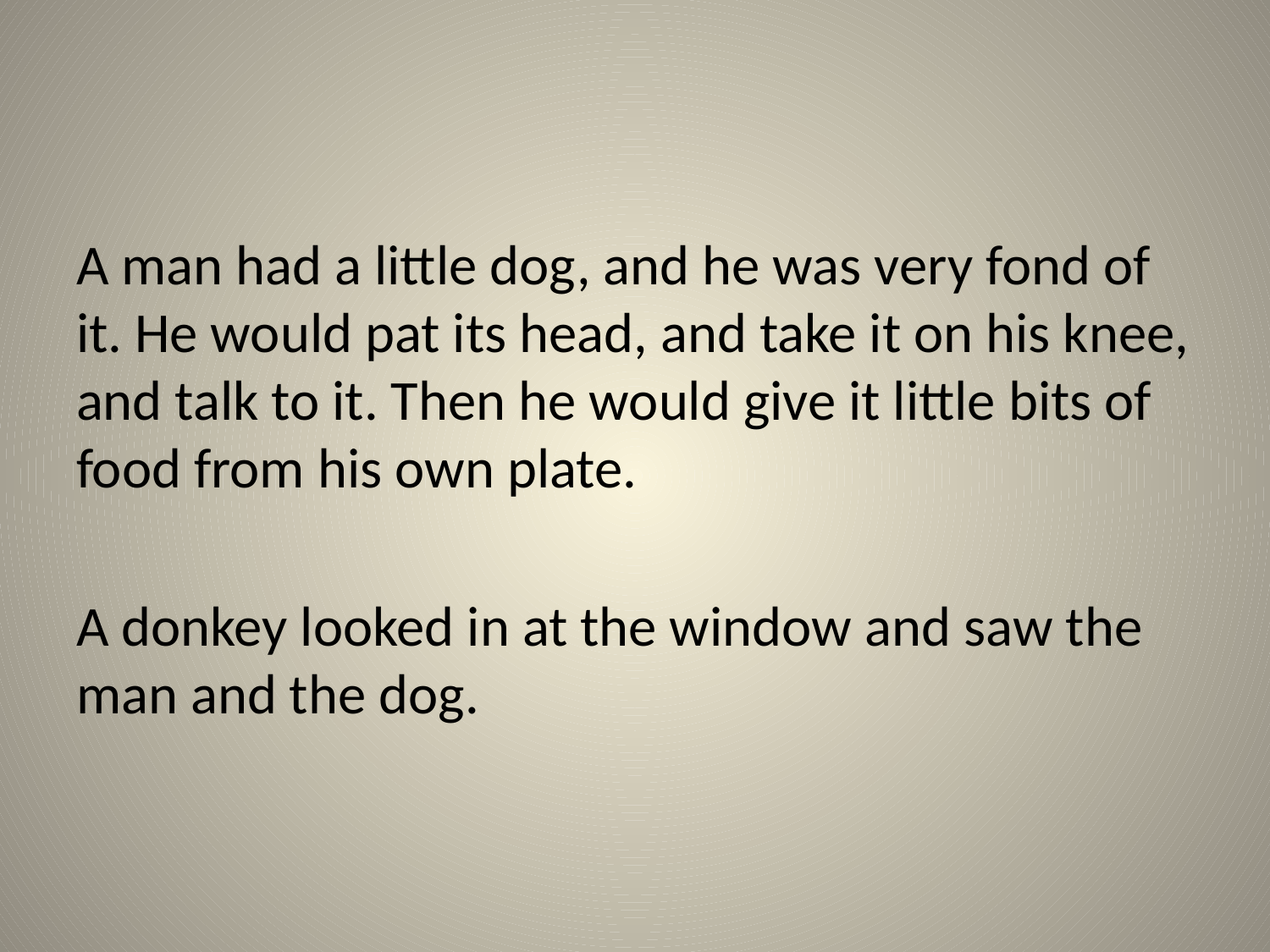

#
A man had a little dog, and he was very fond of it. He would pat its head, and take it on his knee, and talk to it. Then he would give it little bits of food from his own plate.

A donkey looked in at the window and saw the man and the dog.